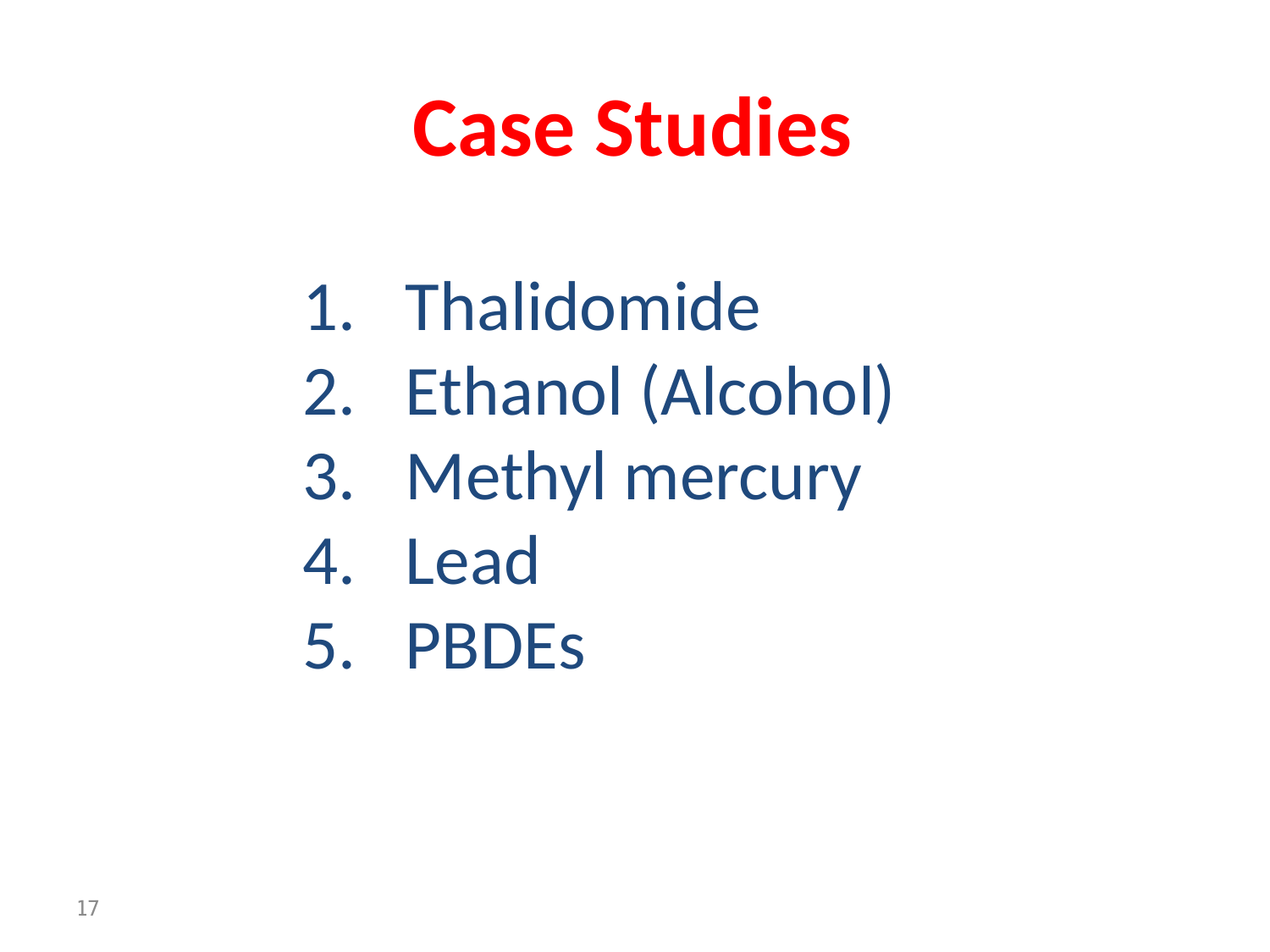

# Case Studies
Thalidomide
Ethanol (Alcohol)
Methyl mercury
Lead
PBDEs

17